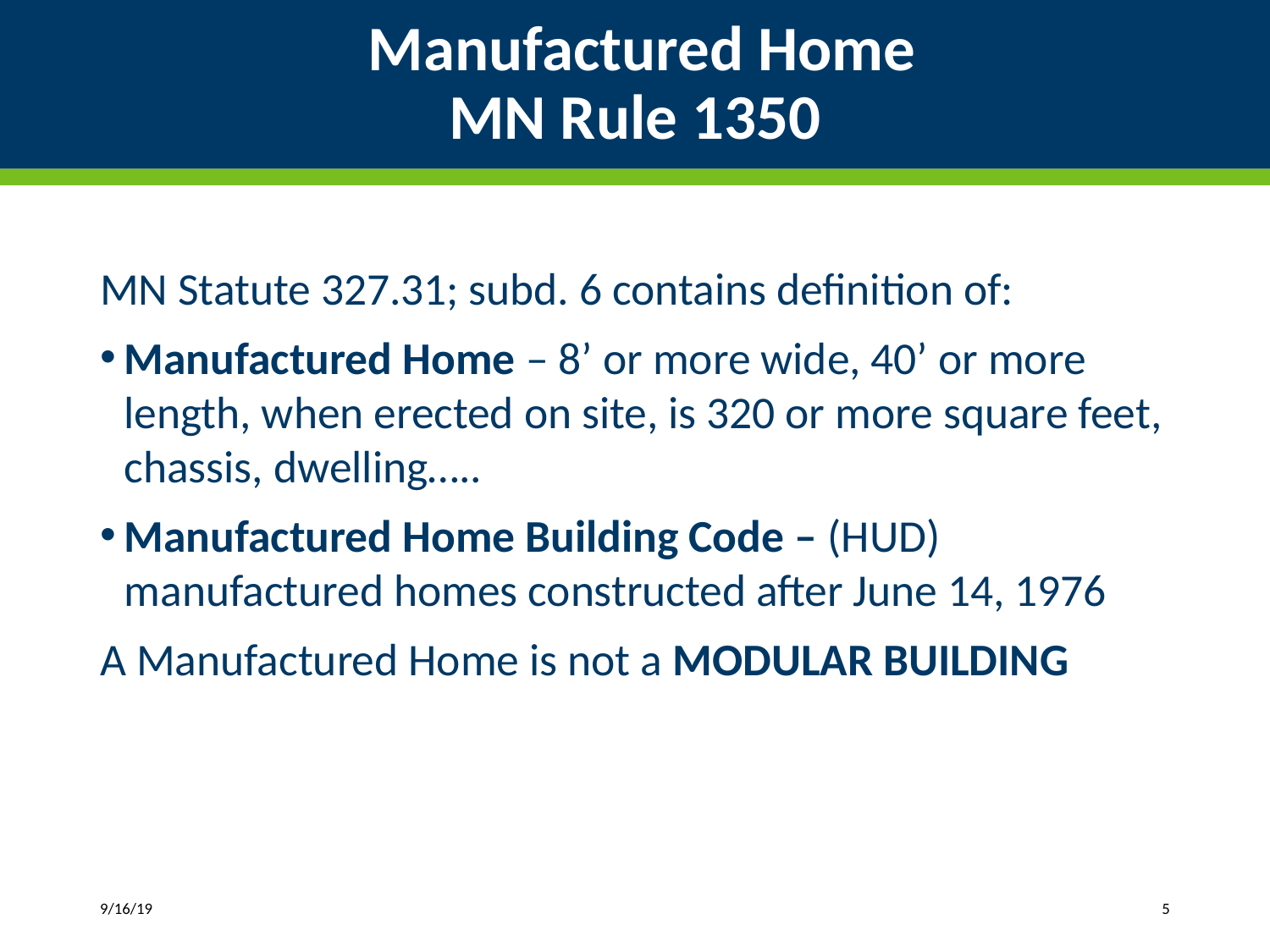

# Manufactured Home MN Rule 1350
MN Statute 327.31; subd. 6 contains definition of:
Manufactured Home – 8’ or more wide, 40’ or more length, when erected on site, is 320 or more square feet, chassis, dwelling…..
Manufactured Home Building Code – (HUD) manufactured homes constructed after June 14, 1976
A Manufactured Home is not a MODULAR BUILDING

9/16/19
5